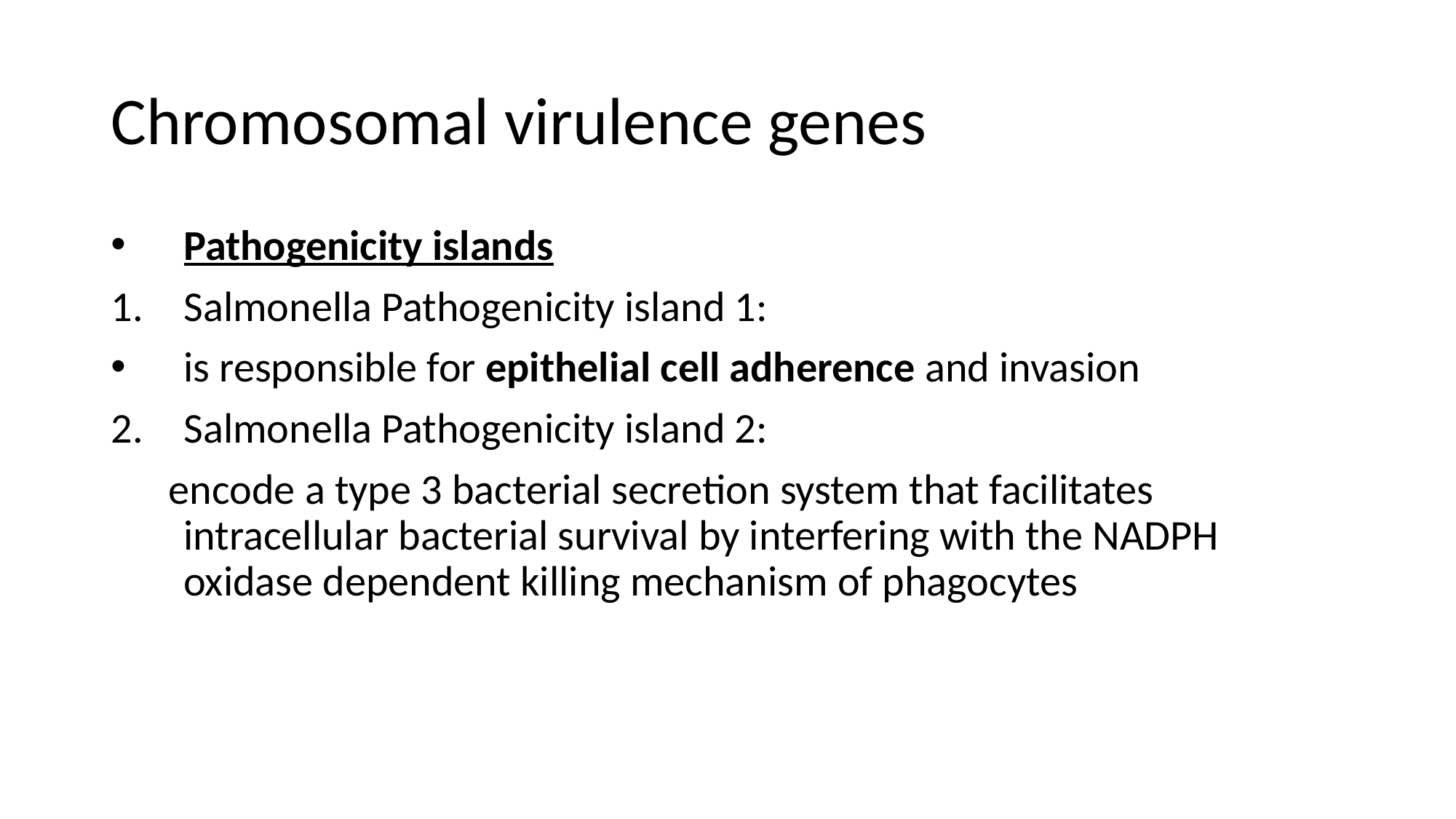

# Chromosomal virulence genes
Pathogenicity islands
Salmonella Pathogenicity island 1:
is responsible for epithelial cell adherence and invasion
Salmonella Pathogenicity island 2:
      encode a type 3 bacterial secretion system that facilitates intracellular bacterial survival by interfering with the NADPH oxidase dependent killing mechanism of phagocytes